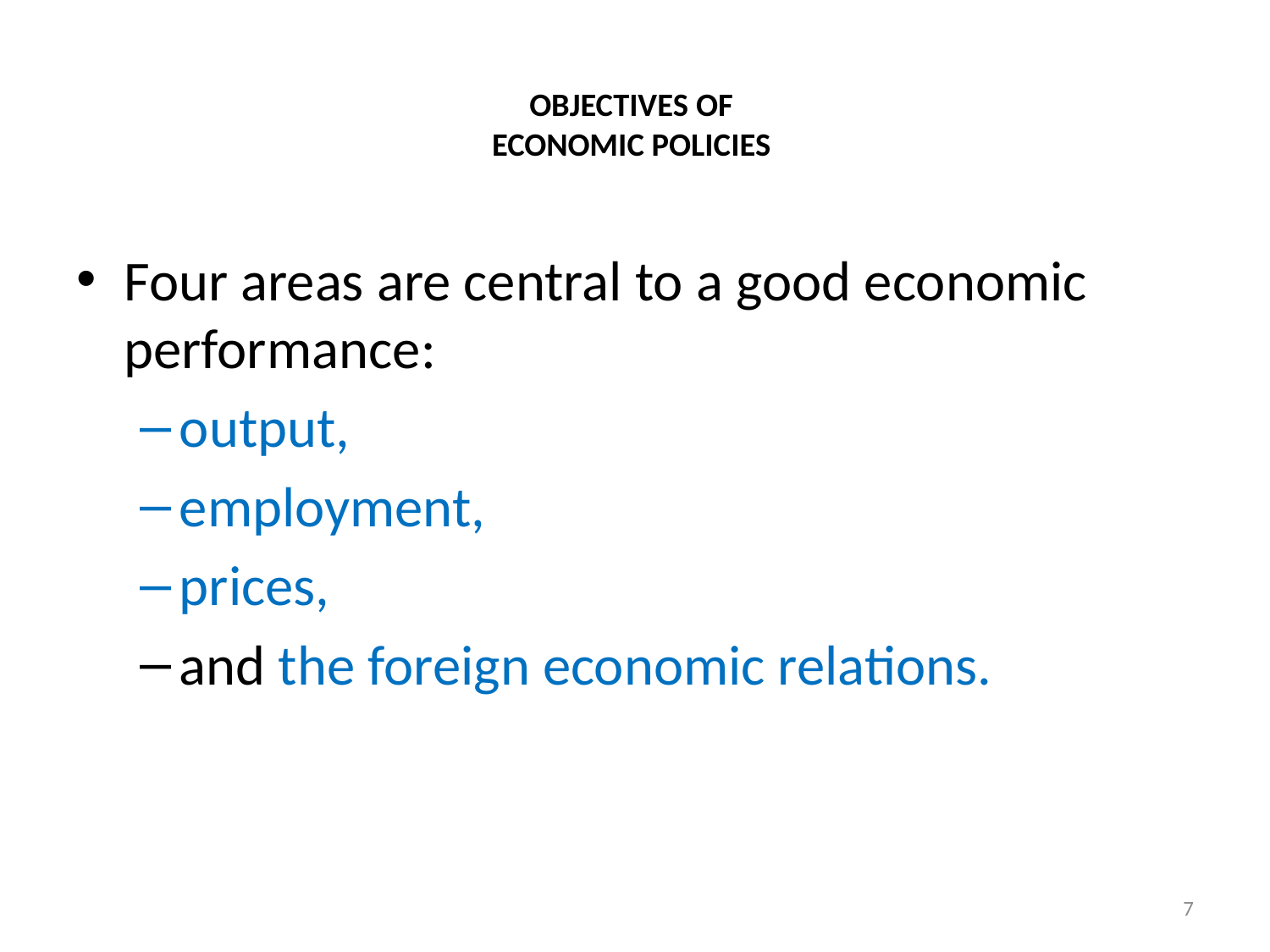

# OBJECTIVES OF ECONOMIC POLICIES
Four areas are central to a good economic performance:
output,
employment,
prices,
and the foreign economic relations.

7